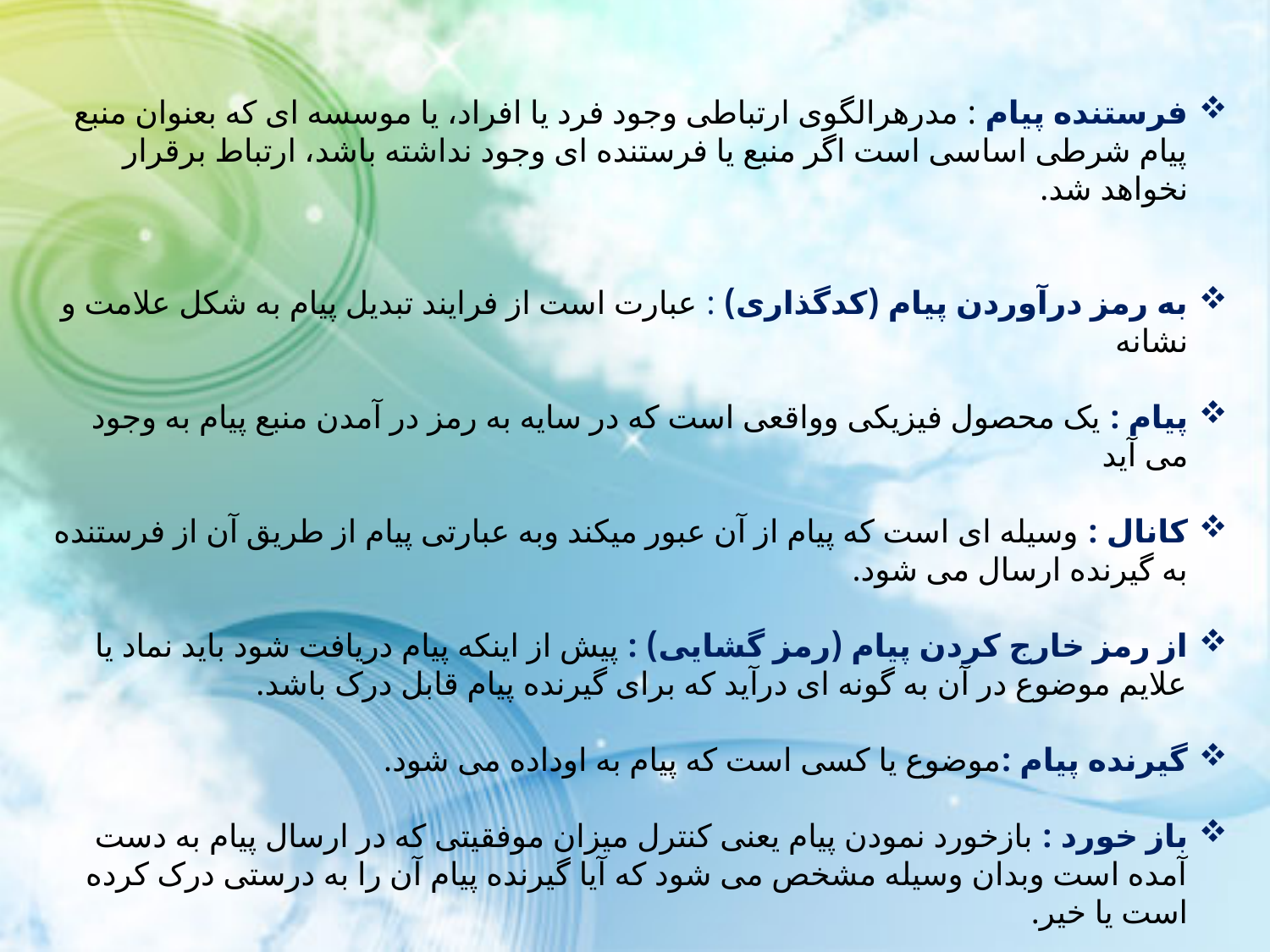

فرستنده پیام : مدرهرالگوی ارتباطی وجود فرد یا افراد، یا موسسه ای که بعنوان منبع پیام شرطی اساسی است اگر منبع یا فرستنده ای وجود نداشته باشد، ارتباط برقرار نخواهد شد.

به رمز درآوردن پیام (کدگذاری) : عبارت است از فرایند تبدیل پیام به شکل علامت و نشانه

پیام : یک محصول فیزیکی وواقعی است که در سایه به رمز در آمدن منبع پیام به وجود می آید

کانال : وسیله ای است که پیام از آن عبور میکند وبه عبارتی پیام از طریق آن از فرستنده به گیرنده ارسال می شود.

از رمز خارج کردن پیام (رمز گشایی) : پیش از اینکه پیام دریافت شود باید نماد یا علایم موضوع در آن به گونه ای درآید که برای گیرنده پیام قابل درک باشد.

گیرنده پیام :موضوع یا کسی است که پیام به اوداده می شود.

باز خورد : بازخورد نمودن پیام یعنی کنترل میزان موفقیتی که در ارسال پیام به دست آمده است وبدان وسیله مشخص می شود که آیا گیرنده پیام آن را به درستی درک کرده است یا خیر.

پارازیت یا عوامل مزاحم  :عوامل مختلف بیرونی ودرونی ممکن است مانع برقراری ارتباطات مطلوب شوند.